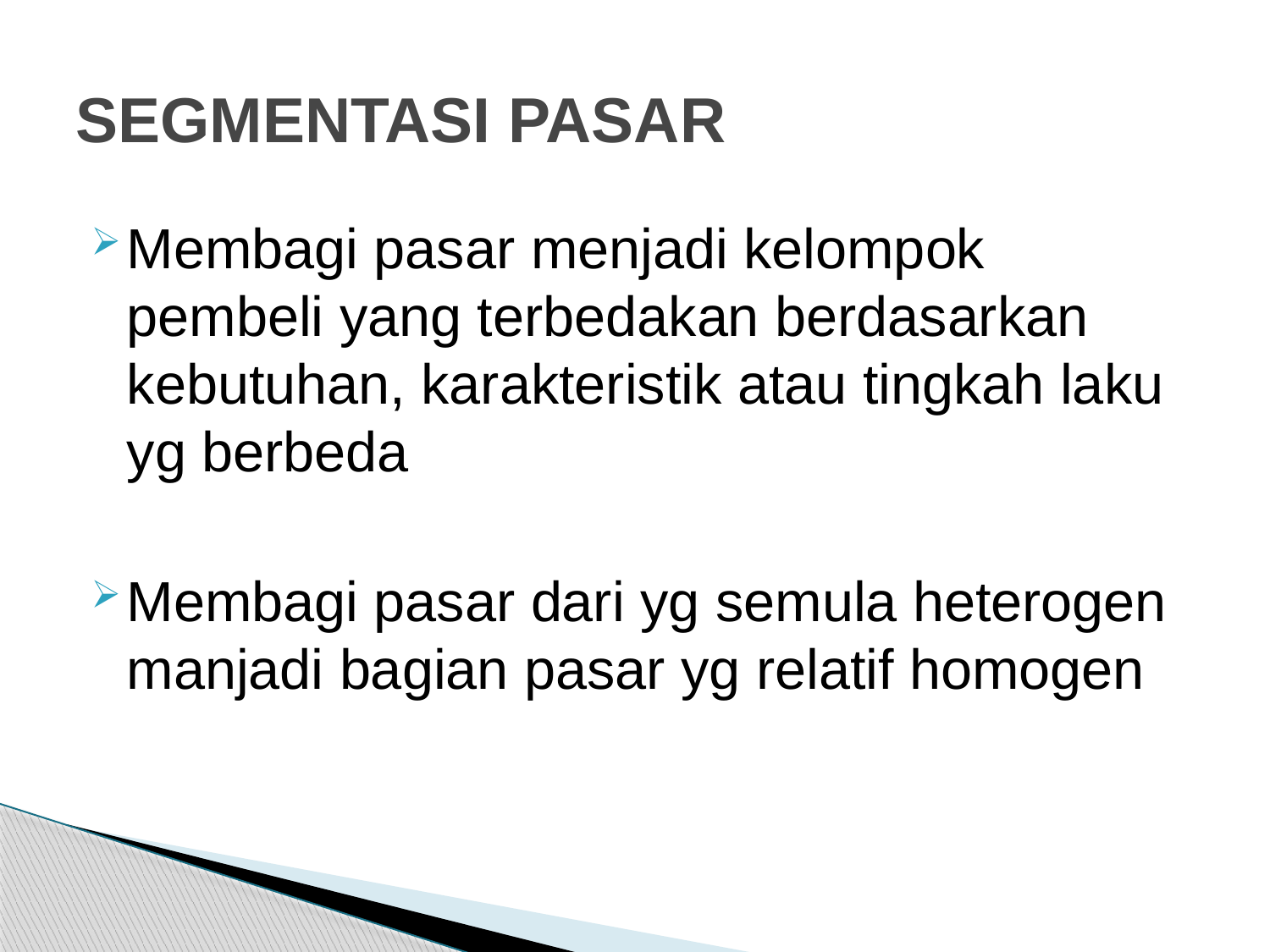

# SEGMENTASI PASAR
Membagi pasar menjadi kelompok pembeli yang terbedakan berdasarkan kebutuhan, karakteristik atau tingkah laku yg berbeda

Membagi pasar dari yg semula heterogen manjadi bagian pasar yg relatif homogen